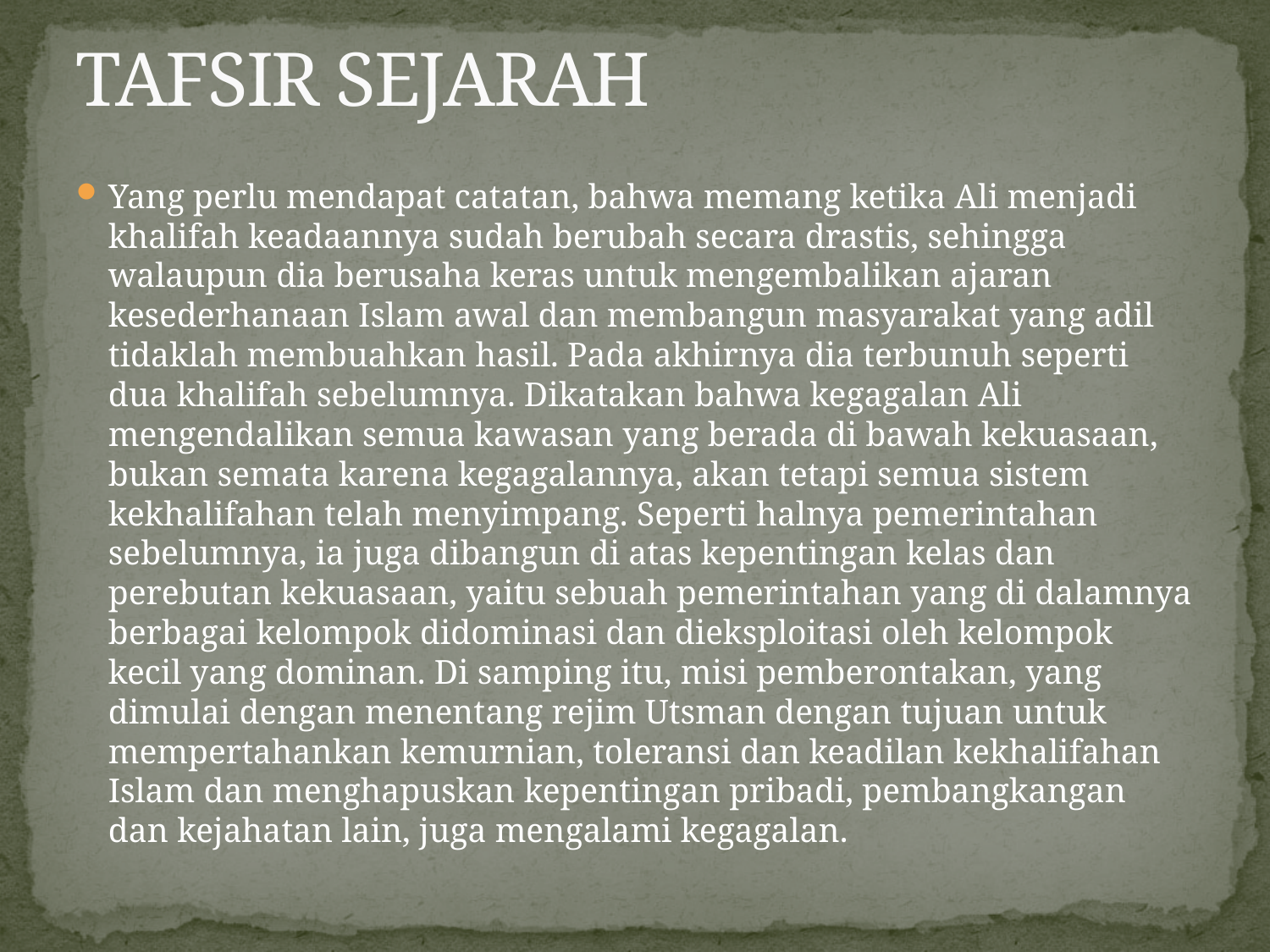

# TAFSIR SEJARAH
Yang perlu mendapat catatan, bahwa memang ketika Ali menjadi khalifah keadaannya sudah berubah secara drastis, sehingga walaupun dia berusaha keras untuk mengembalikan ajaran kesederhanaan Islam awal dan membangun masyarakat yang adil tidaklah membuahkan hasil. Pada akhirnya dia terbunuh seperti dua khalifah sebelumnya. Dikatakan bahwa kegagalan Ali mengendalikan semua kawasan yang berada di bawah kekuasaan, bukan semata karena kegagalannya, akan tetapi semua sistem kekhalifahan telah menyimpang. Seperti halnya pemerintahan sebelumnya, ia juga dibangun di atas kepentingan kelas dan perebutan kekuasaan, yaitu sebuah pemerintahan yang di dalamnya berbagai kelompok didominasi dan dieksploitasi oleh kelompok kecil yang dominan. Di samping itu, misi pemberontakan, yang dimulai dengan menentang rejim Utsman dengan tujuan untuk mempertahankan kemurnian, toleransi dan keadilan kekhalifahan Islam dan menghapuskan kepentingan pribadi, pembangkangan dan kejahatan lain, juga mengalami kegagalan.